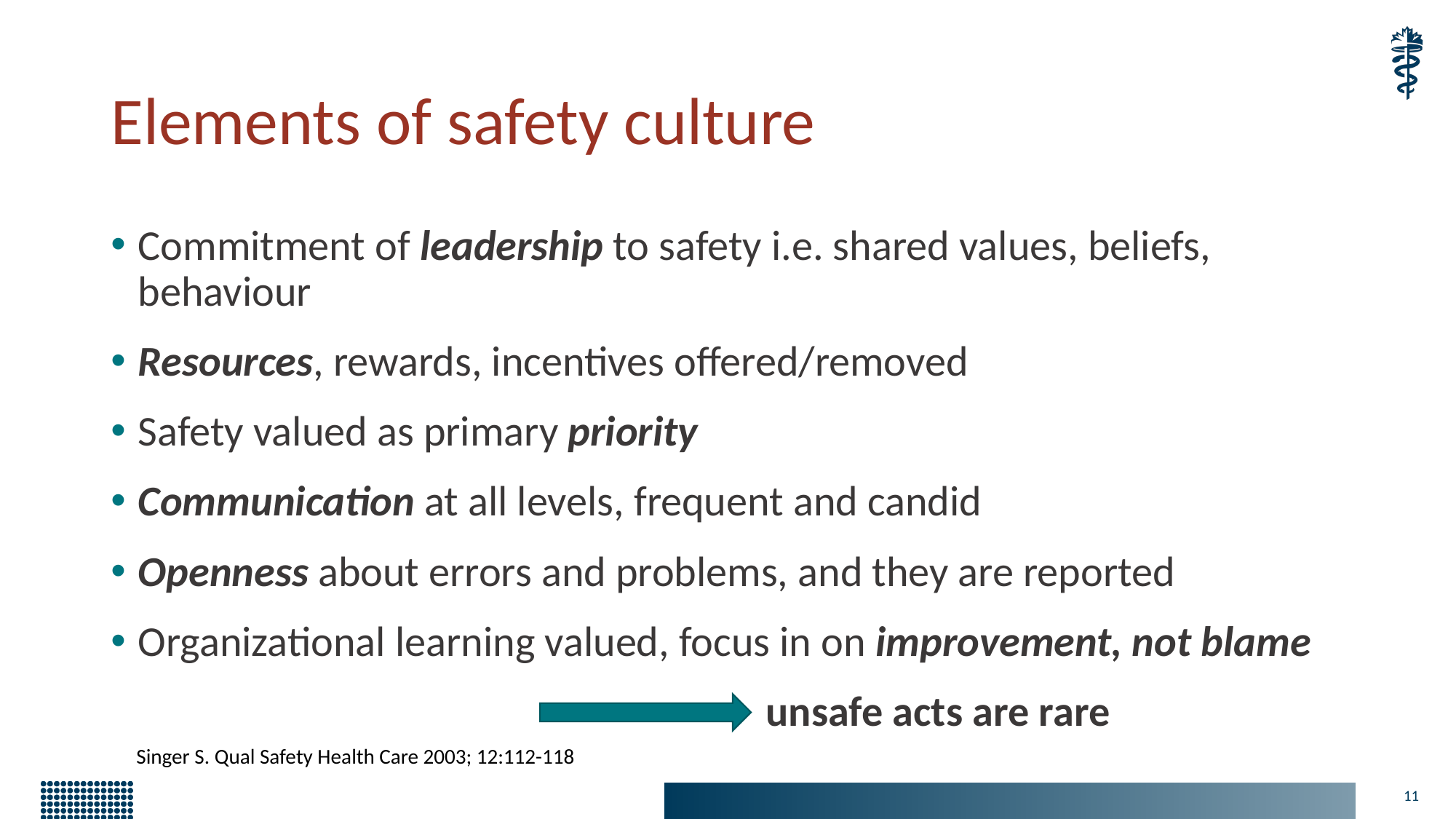

# Elements of safety culture
Commitment of leadership to safety i.e. shared values, beliefs, behaviour
Resources, rewards, incentives offered/removed
Safety valued as primary priority
Communication at all levels, frequent and candid
Openness about errors and problems, and they are reported
Organizational learning valued, focus in on improvement, not blame
						unsafe acts are rare

Singer S. Qual Safety Health Care 2003; 12:112-118
11